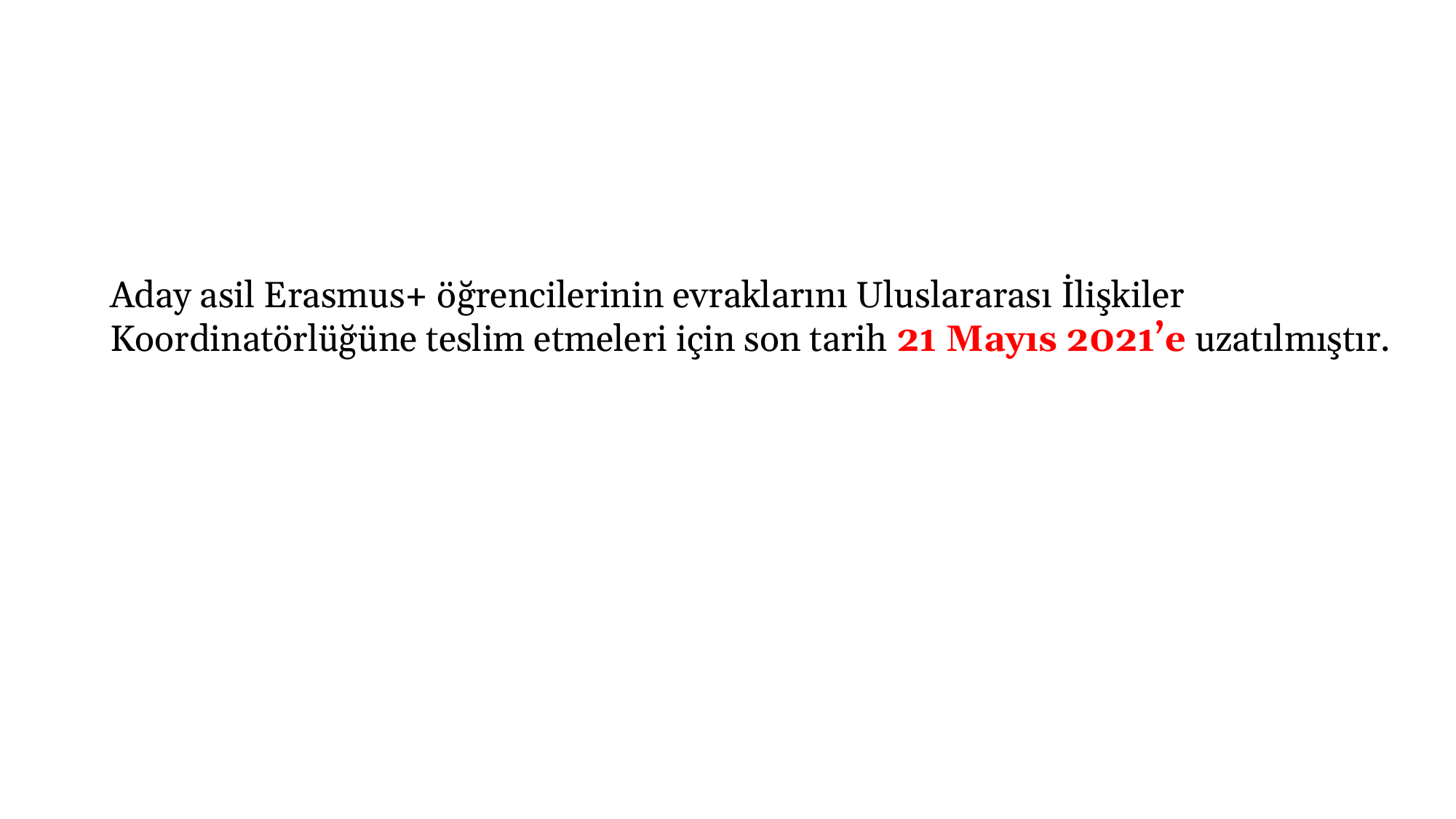

Aday asil Erasmus+ öğrencilerinin evraklarını Uluslararası İlişkiler Koordinatörlüğüne teslim etmeleri için son tarih 21 Mayıs 2021’e uzatılmıştır.